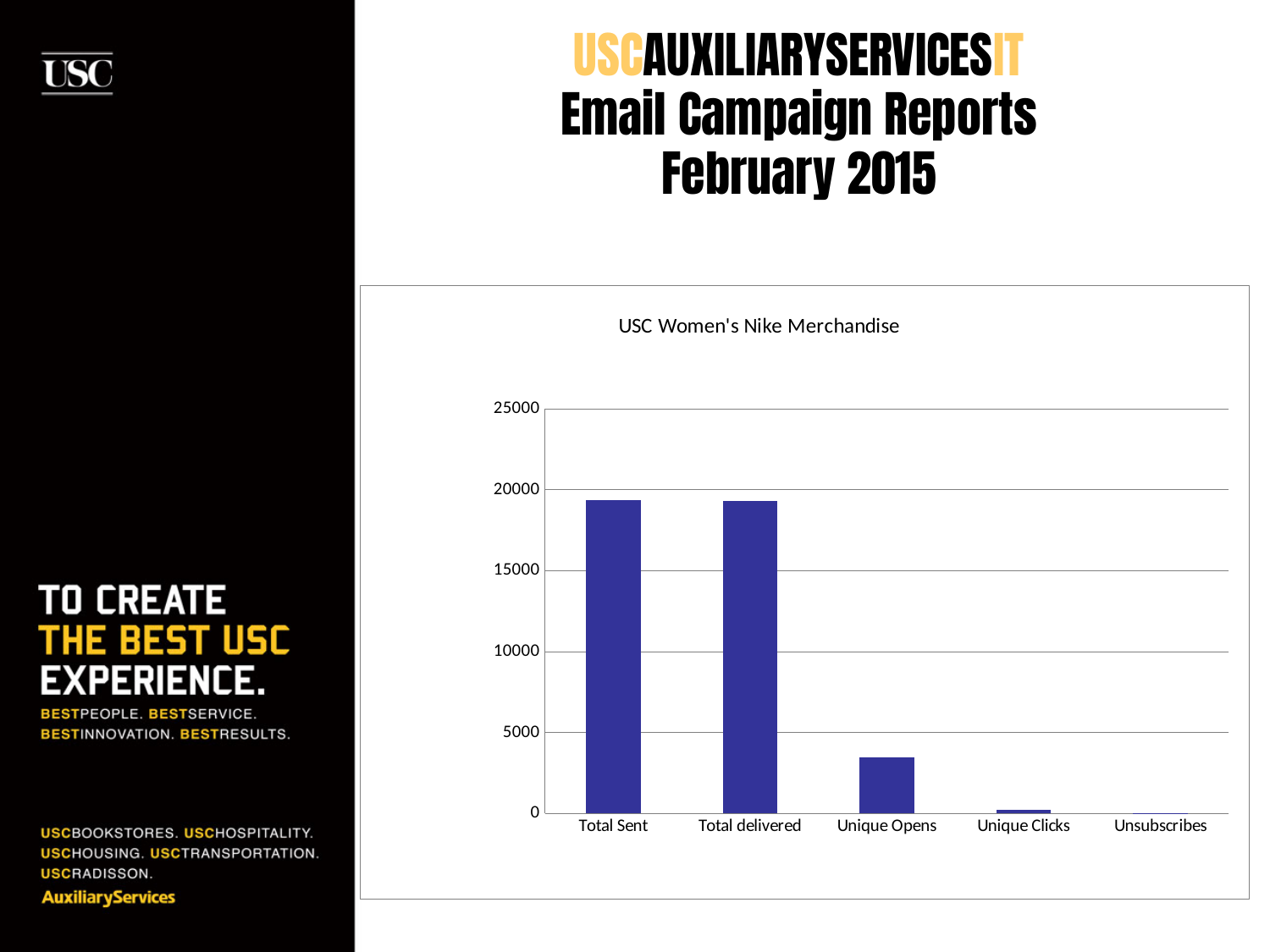

# USCAUXILIARYSERVICESIT Email Campaign Reports February 2015

### Chart: USC Women's Nike Merchandise

| Category | BKS List (Unsaved Segment) |
|---|---|
| Total Sent | 19346.0 |
| Total delivered | 19321.0 |
| Unique Opens | 3464.0 |
| Unique Clicks | 241.0 |
| Unsubscribes | 16.0 |